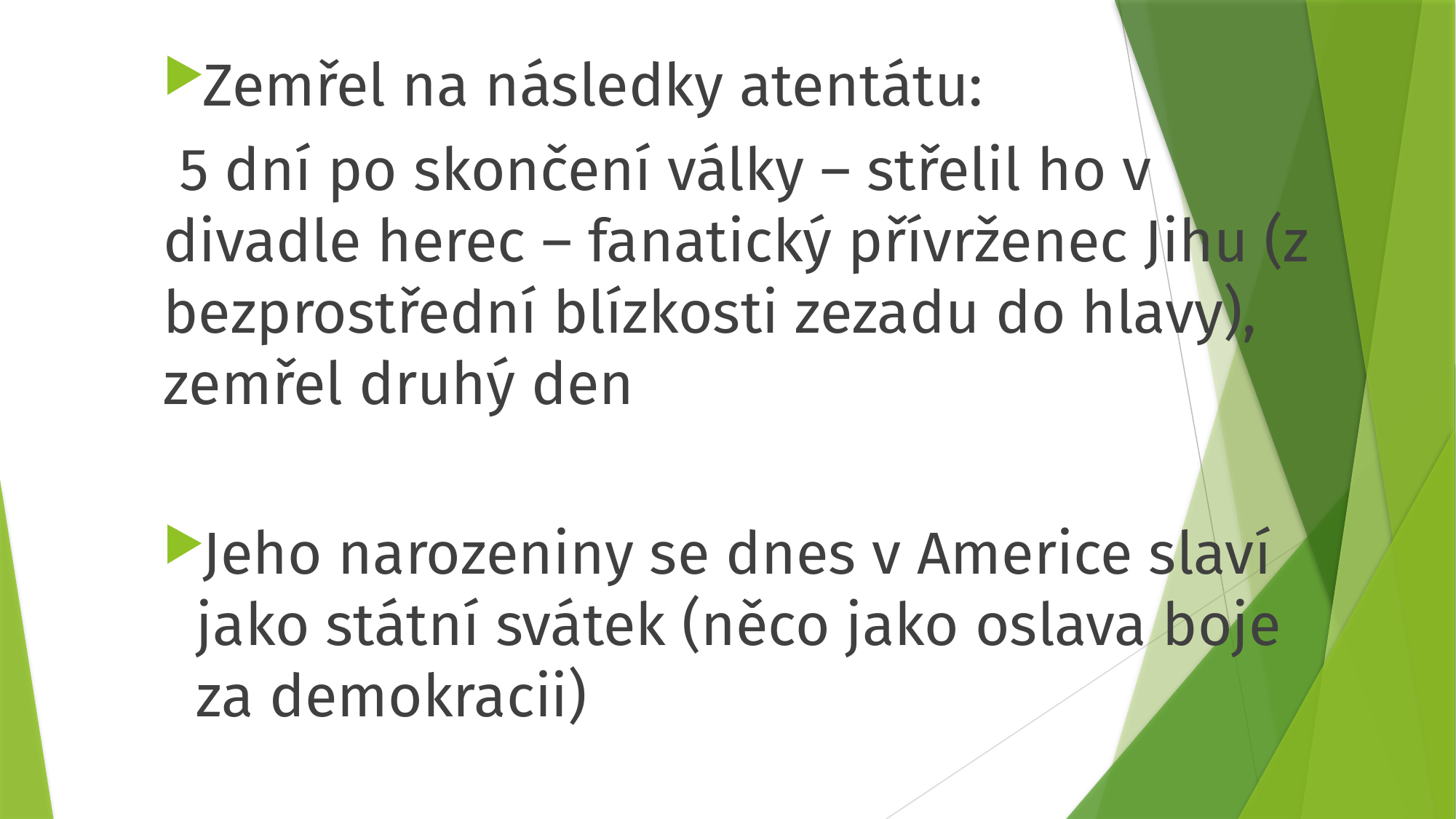

Zemřel na následky atentátu:
 5 dní po skončení války – střelil ho v divadle herec – fanatický přívrženec Jihu (z bezprostřední blízkosti zezadu do hlavy), zemřel druhý den

Jeho narozeniny se dnes v Americe slaví jako státní svátek (něco jako oslava boje za demokracii)